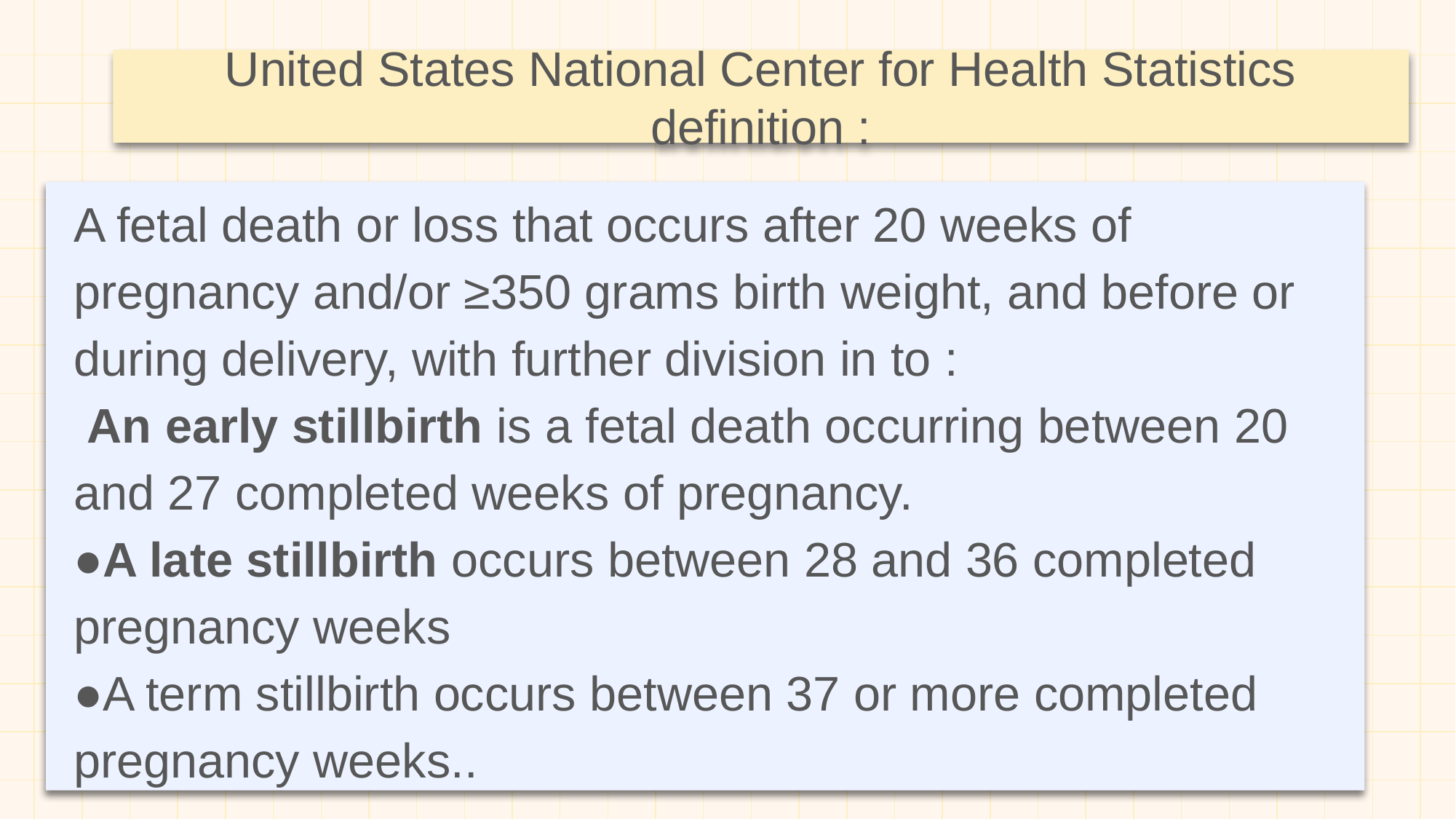

# United States National Center for Health Statistics definition :
A fetal death or loss that occurs after 20 weeks of pregnancy and/or ≥350 grams birth weight, and before or during delivery, with further division in to :
 An early stillbirth is a fetal death occurring between 20 and 27 completed weeks of pregnancy.
●A late stillbirth occurs between 28 and 36 completed pregnancy weeks
●A term stillbirth occurs between 37 or more completed pregnancy weeks..